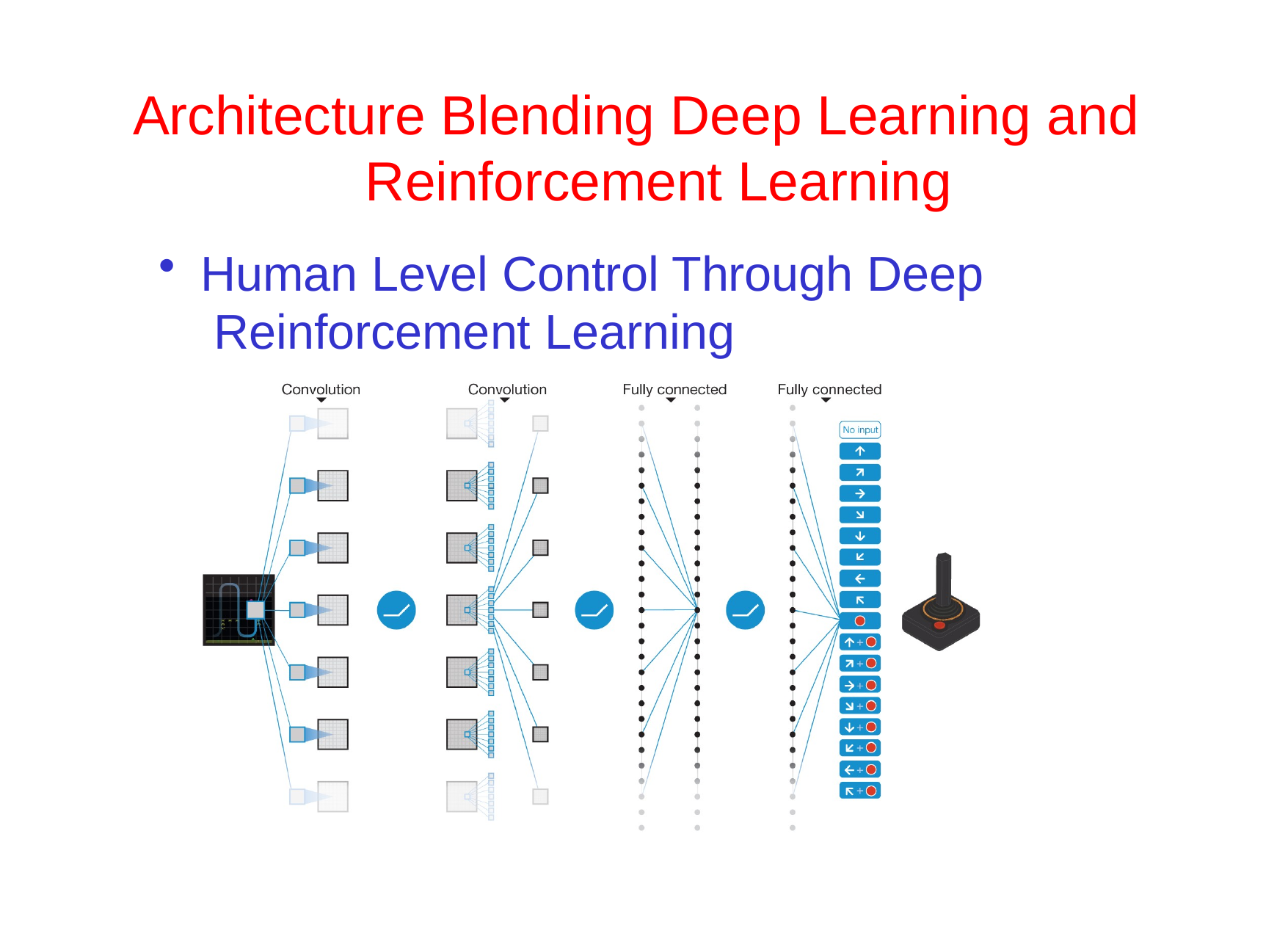

# Architecture Blending Deep Learning and  Reinforcement Learning
Human Level Control Through Deep  Reinforcement Learning